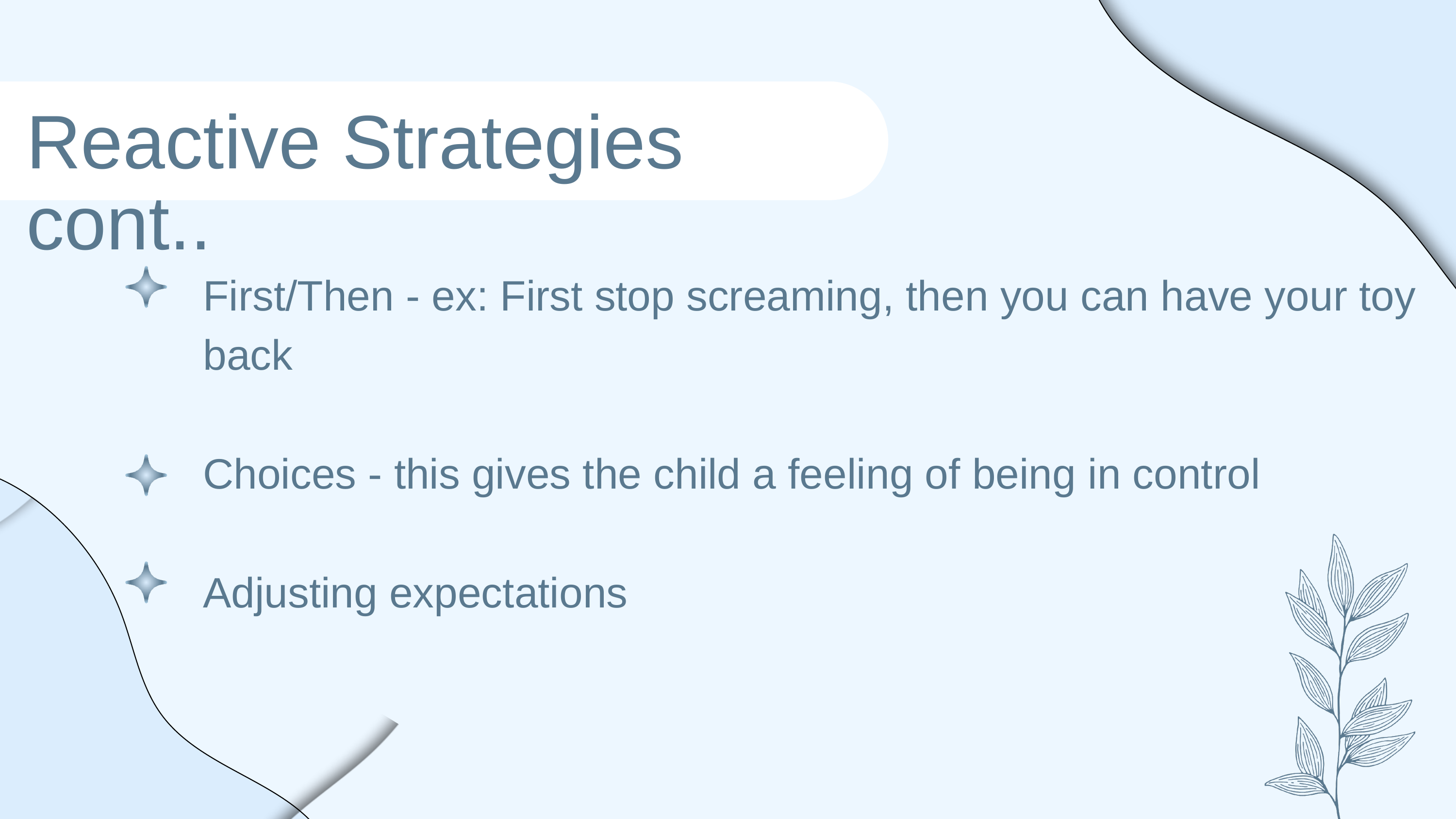

Reactive Strategies cont..
First/Then - ex: First stop screaming, then you can have your toy back

Choices - this gives the child a feeling of being in control

Adjusting expectations